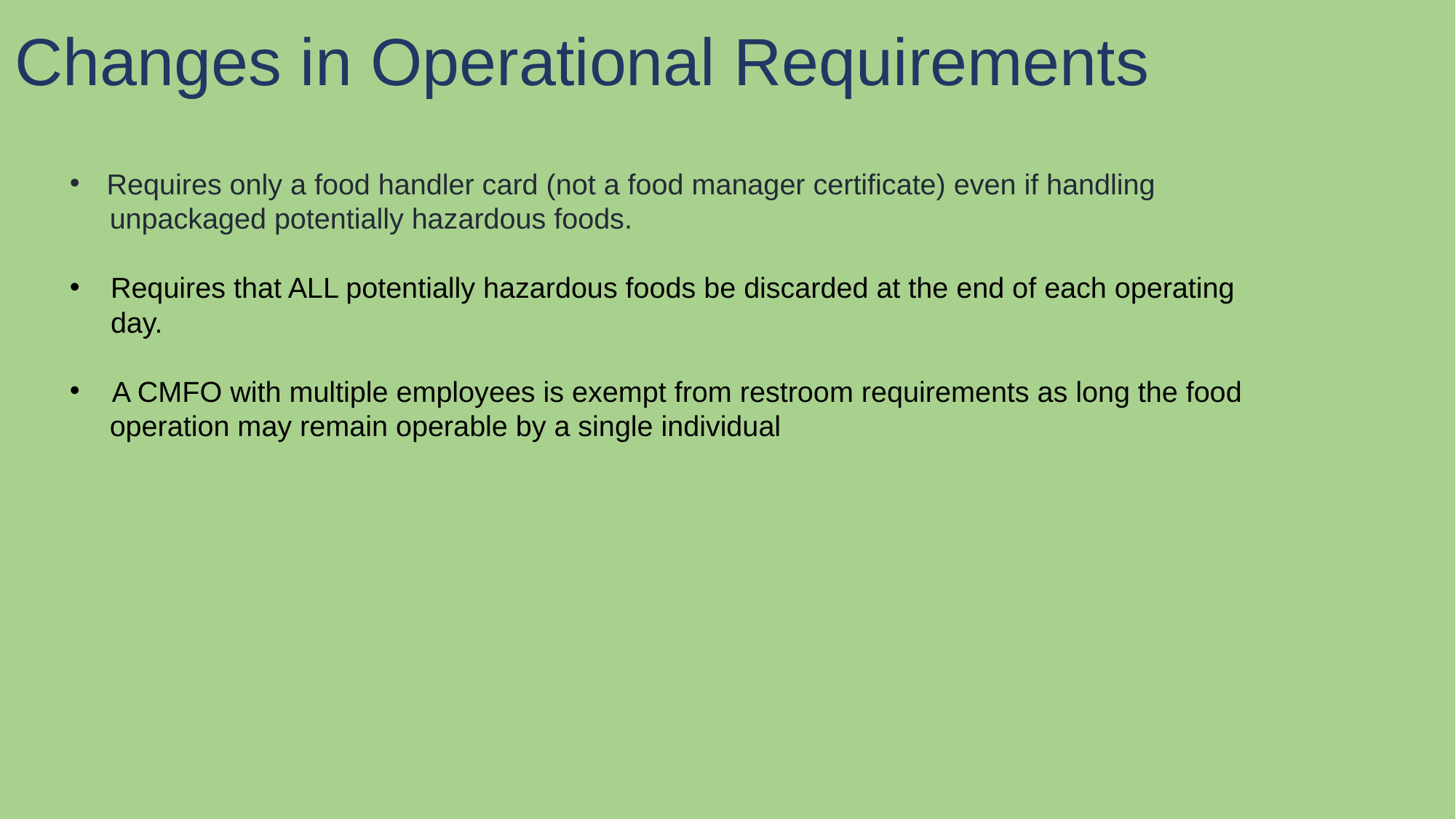

Changes in Operational Requirements
  Requires only a food handler card (not a food manager certificate) even if handling
     unpackaged potentially hazardous foods.

Requires that ALL potentially hazardous foods be discarded at the end of each operating day.

 A CMFO with multiple employees is exempt from restroom requirements as long the food
     operation may remain operable by a single individual